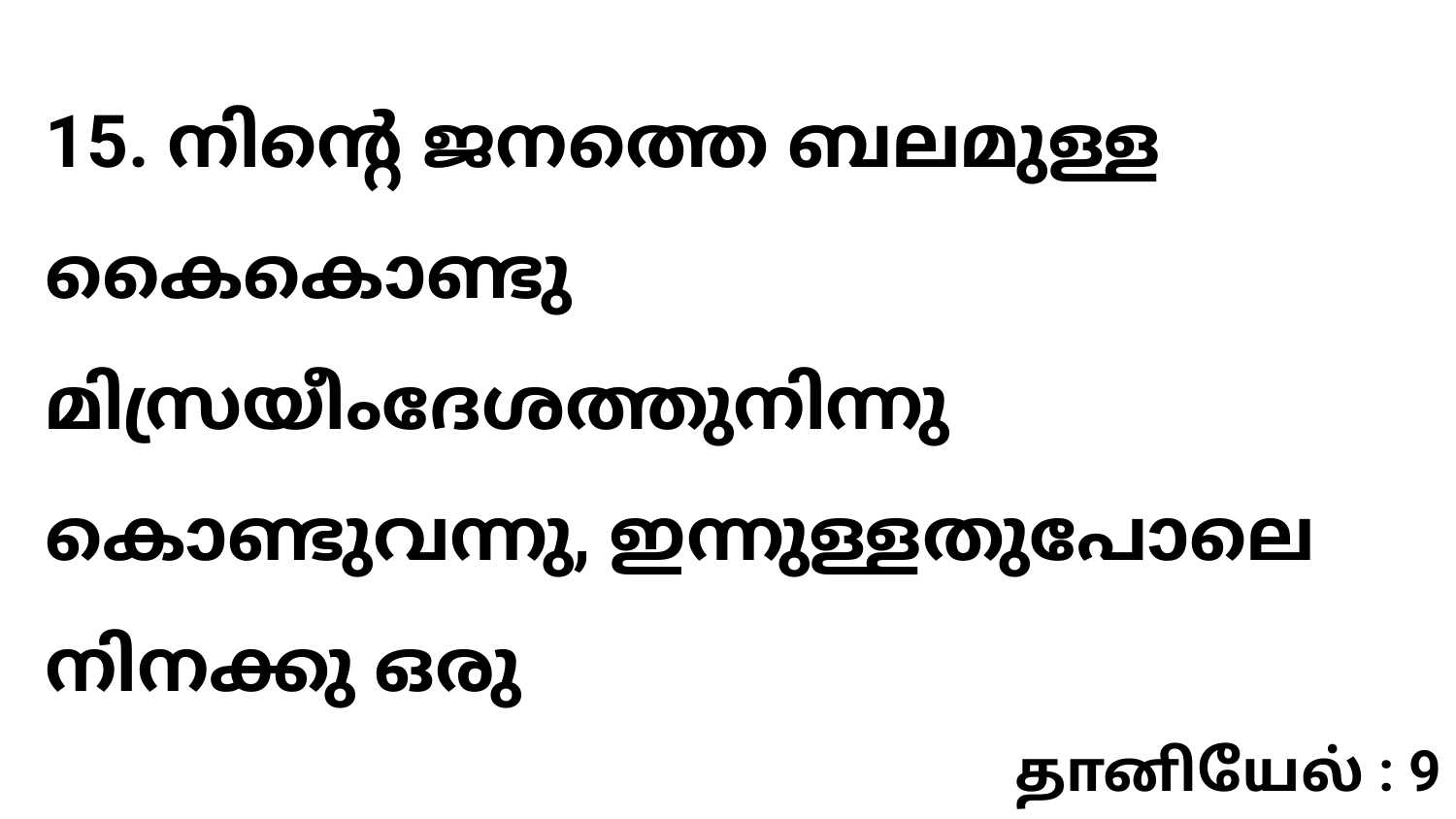

15. നിന്റെ ജനത്തെ ബലമുള്ള കൈകൊണ്ടു മിസ്രയീംദേശത്തുനിന്നു കൊണ്ടുവന്നു, ഇന്നുള്ളതുപോലെ നിനക്കു ഒരു
தானியேல் : 9